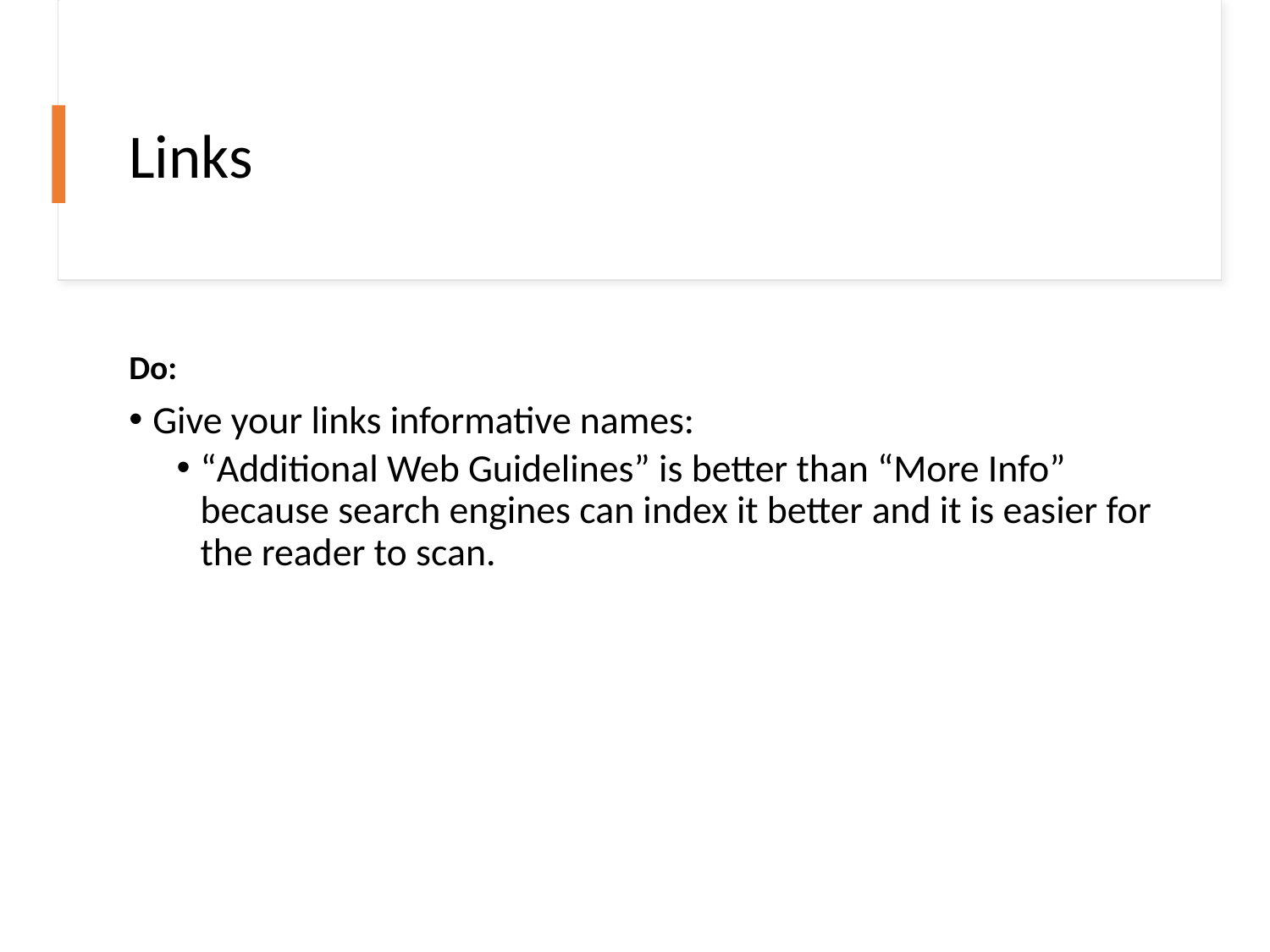

# Links

Do:
Give your links informative names:
“Additional Web Guidelines” is better than “More Info” because search engines can index it better and it is easier for the reader to scan.